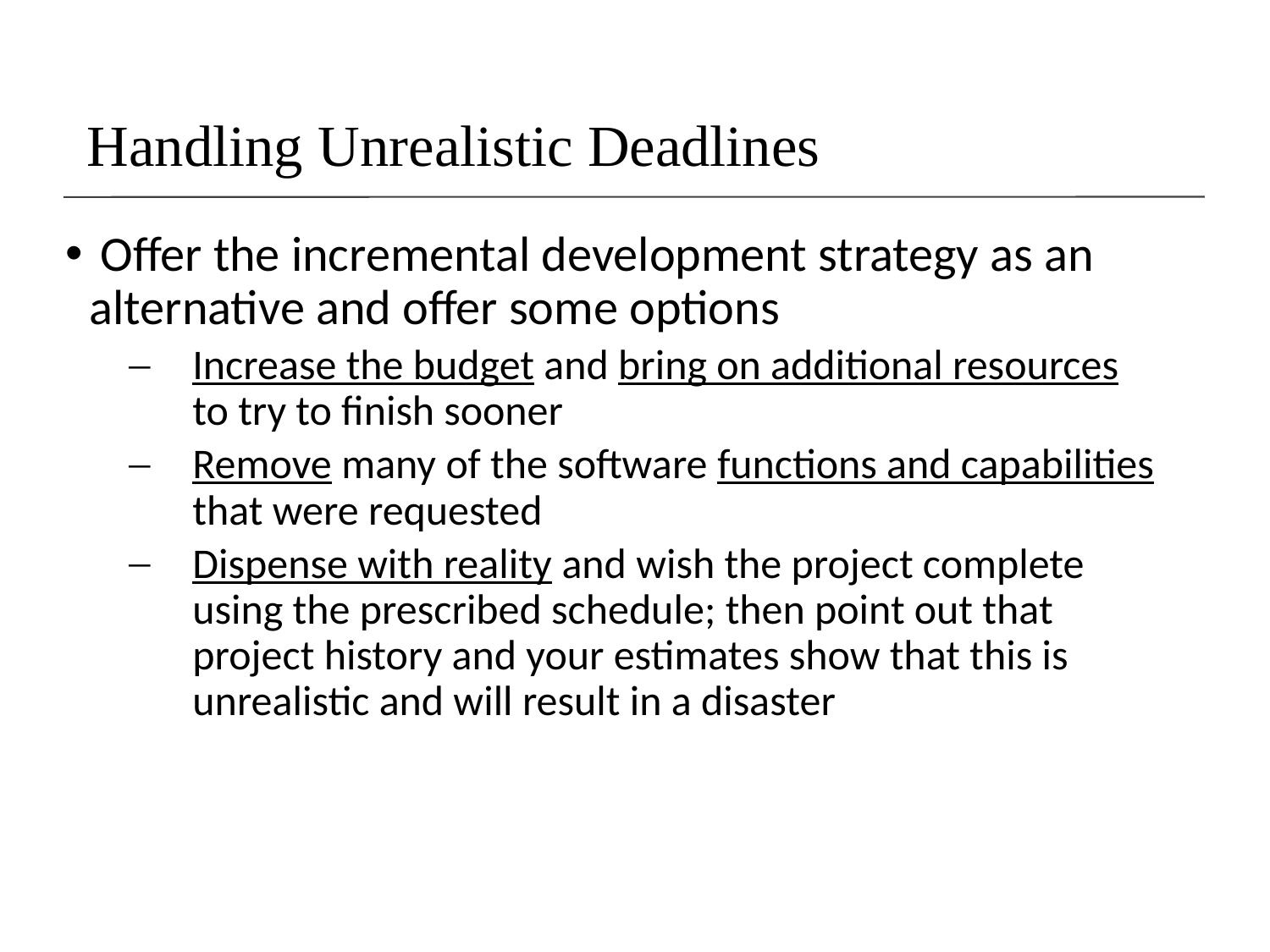

# Handling Unrealistic Deadlines
 Offer the incremental development strategy as an alternative and offer some options
Increase the budget and bring on additional resources to try to finish sooner
Remove many of the software functions and capabilities that were requested
Dispense with reality and wish the project complete using the prescribed schedule; then point out that project history and your estimates show that this is unrealistic and will result in a disaster